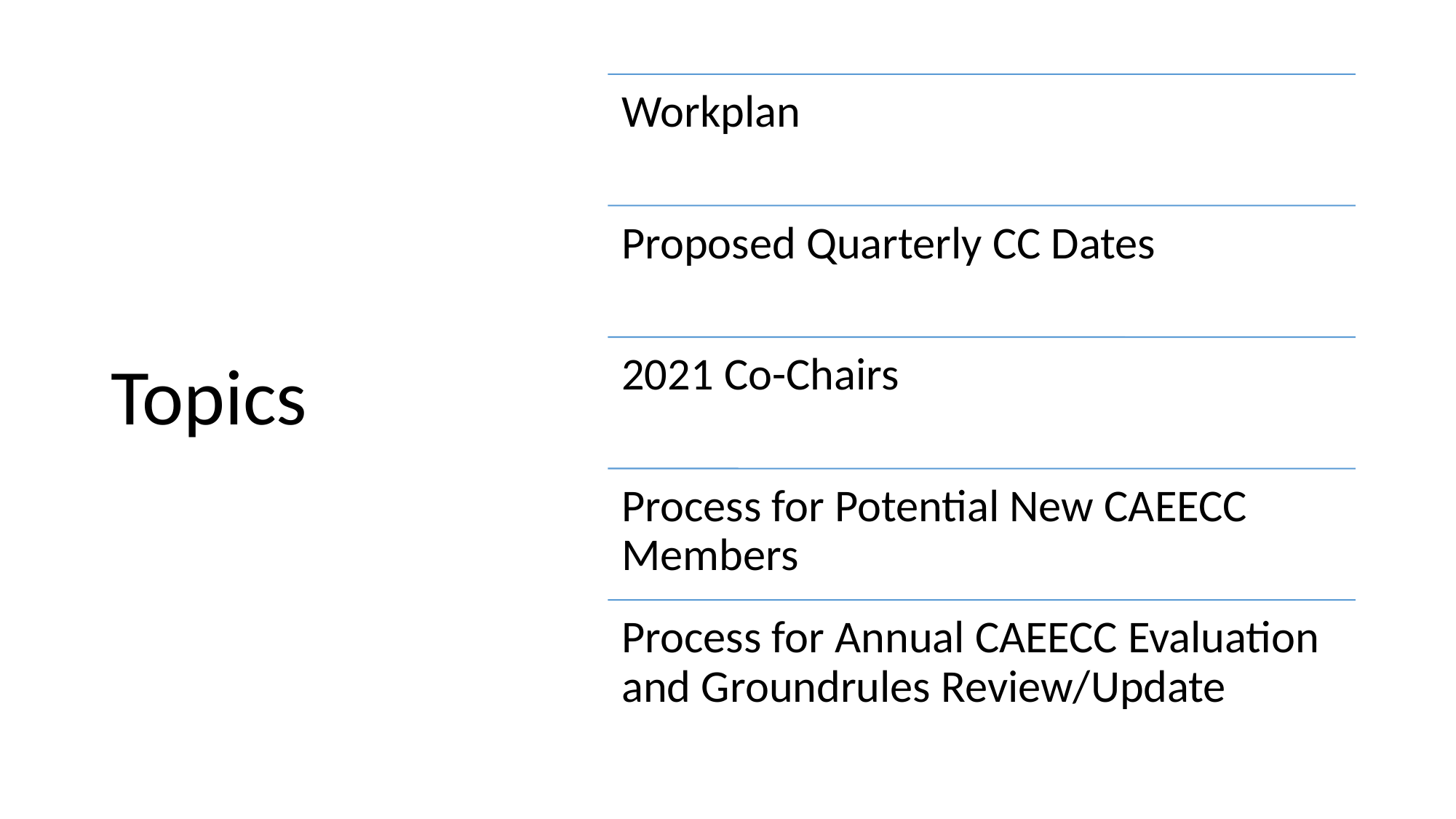

# Topics
Workplan
Proposed Quarterly CC Dates
2021 Co-Chairs
Process for Potential New CAEECC Members
Process for Annual CAEECC Evaluation and Groundrules Review/Update
2